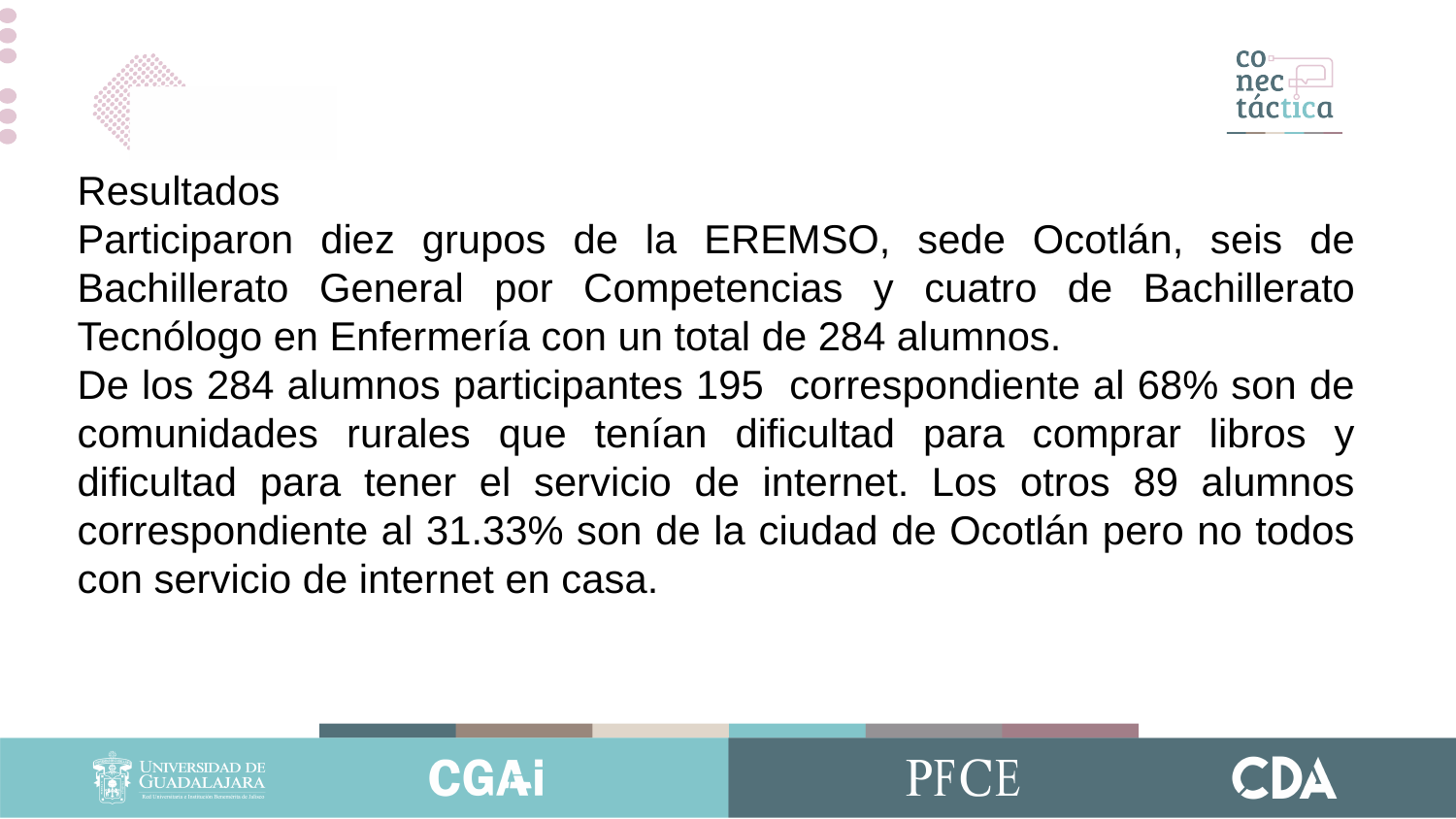

Resultados
Participaron diez grupos de la EREMSO, sede Ocotlán, seis de Bachillerato General por Competencias y cuatro de Bachillerato Tecnólogo en Enfermería con un total de 284 alumnos.
De los 284 alumnos participantes 195  correspondiente al 68% son de comunidades rurales que tenían dificultad para comprar libros y dificultad para tener el servicio de internet. Los otros 89 alumnos correspondiente al 31.33% son de la ciudad de Ocotlán pero no todos con servicio de internet en casa.